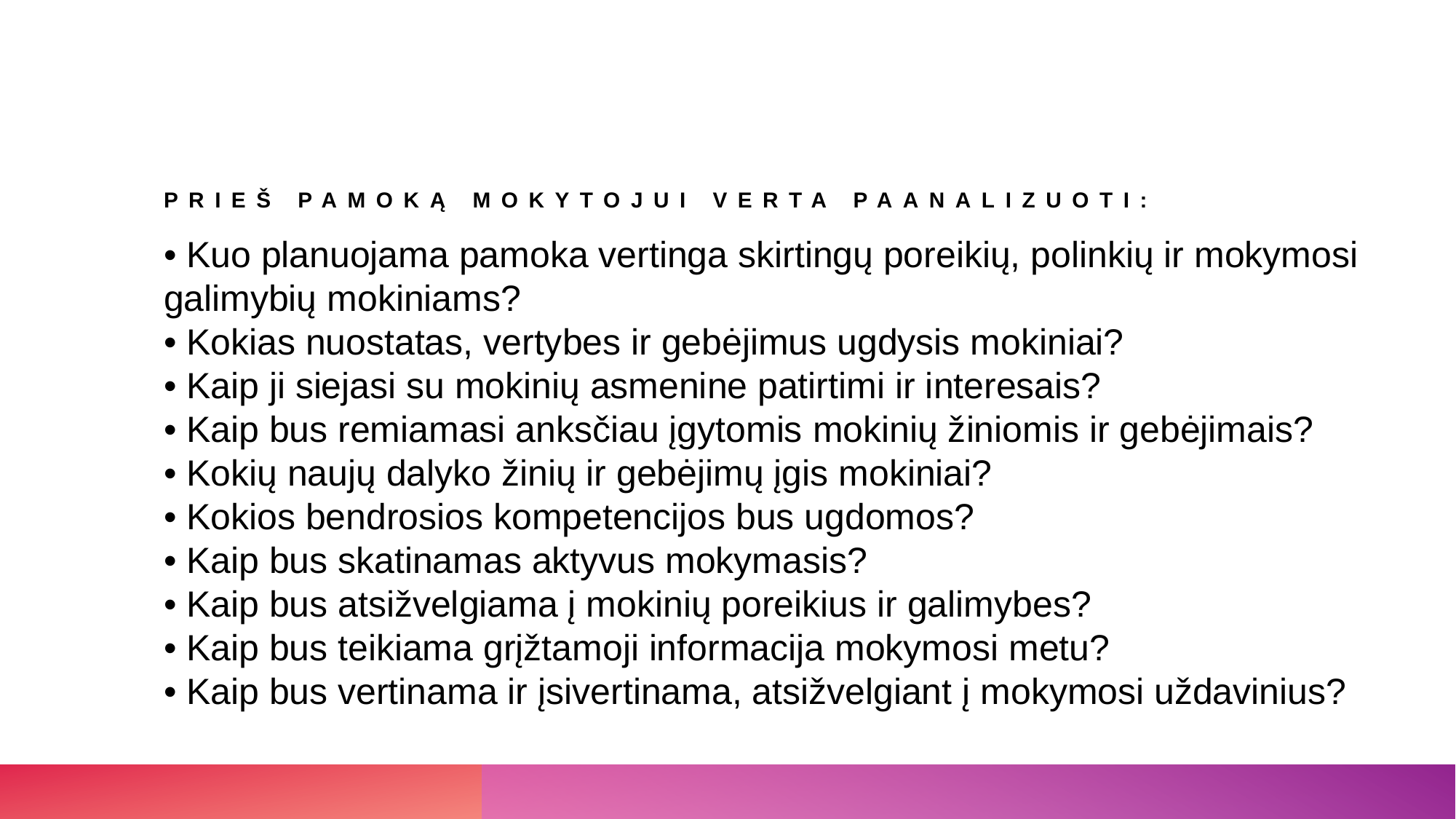

# Prieš pamoką mokytojui verta paanalizuoti:
• Kuo planuojama pamoka vertinga skirtingų poreikių, polinkių ir mokymosi
galimybių mokiniams?
• Kokias nuostatas, vertybes ir gebėjimus ugdysis mokiniai?
• Kaip ji siejasi su mokinių asmenine patirtimi ir interesais?
• Kaip bus remiamasi anksčiau įgytomis mokinių žiniomis ir gebėjimais?
• Kokių naujų dalyko žinių ir gebėjimų įgis mokiniai?
• Kokios bendrosios kompetencijos bus ugdomos?
• Kaip bus skatinamas aktyvus mokymasis?
• Kaip bus atsižvelgiama į mokinių poreikius ir galimybes?
• Kaip bus teikiama grįžtamoji informacija mokymosi metu?
• Kaip bus vertinama ir įsivertinama, atsižvelgiant į mokymosi uždavinius?